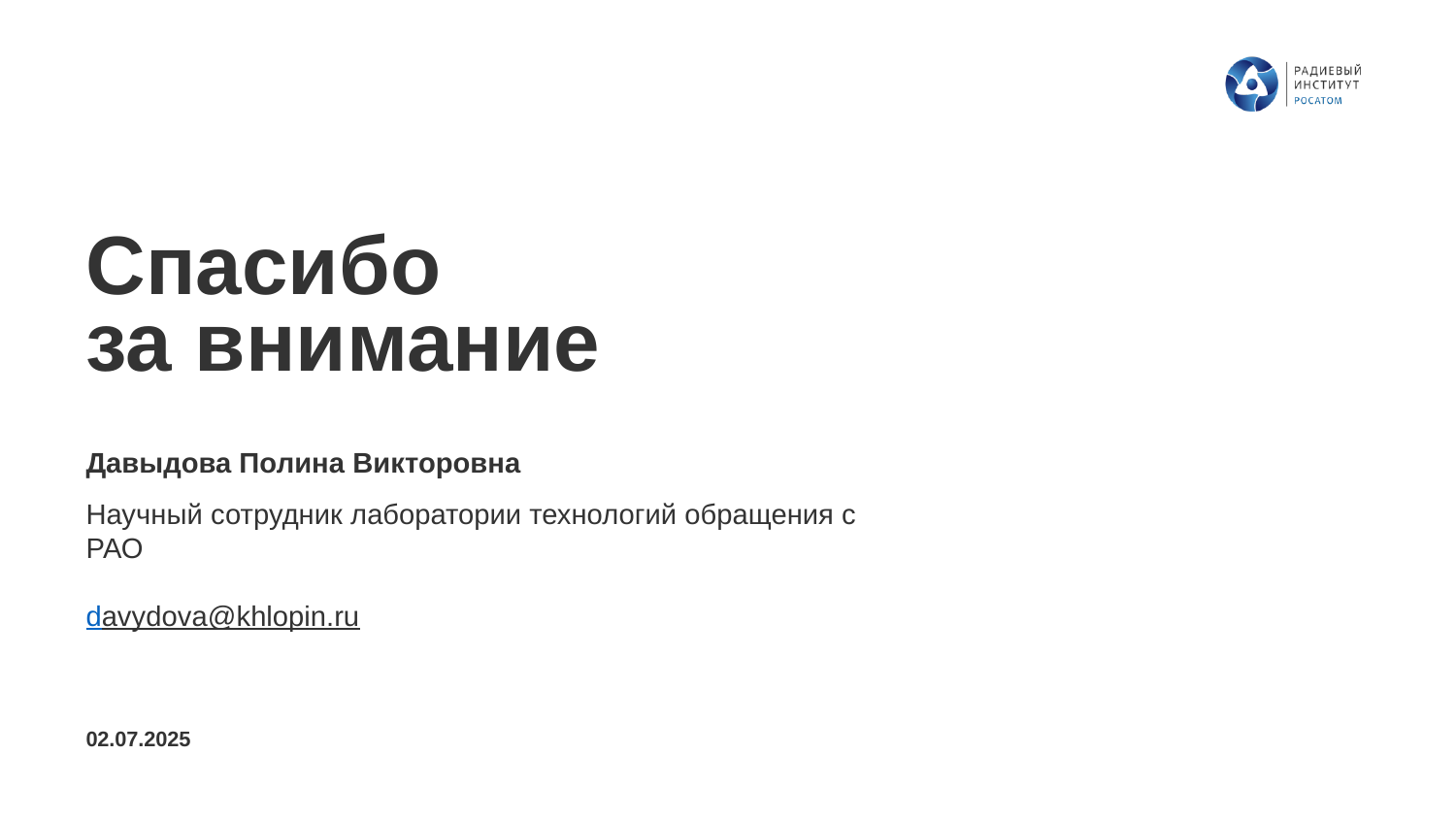

Спасибо
за внимание
Давыдова Полина Викторовна
Научный сотрудник лаборатории технологий обращения с РАО

davydova@khlopin.ru
02.07.2025